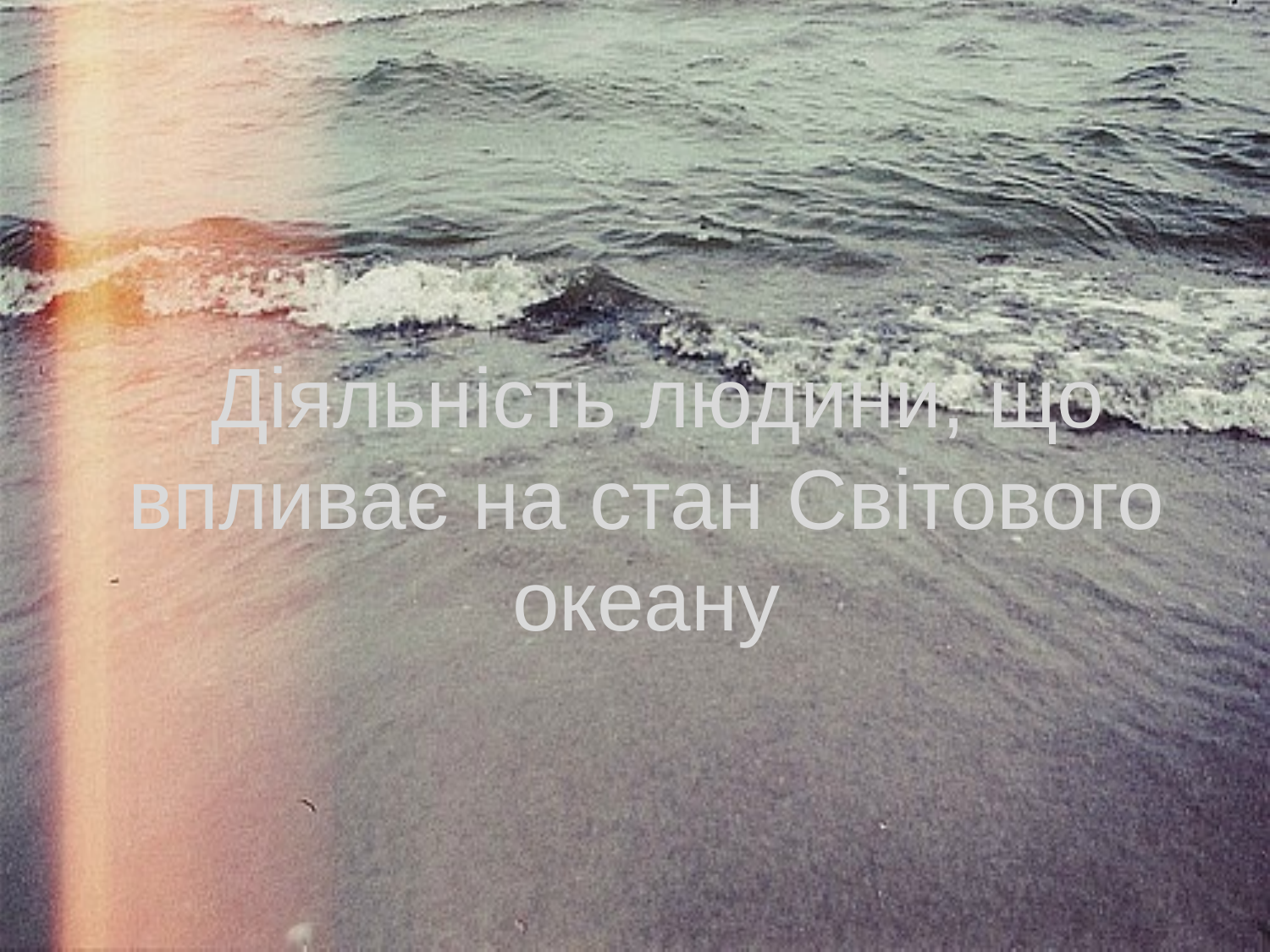

# Діяльність людини, що впливає на стан Світового океану